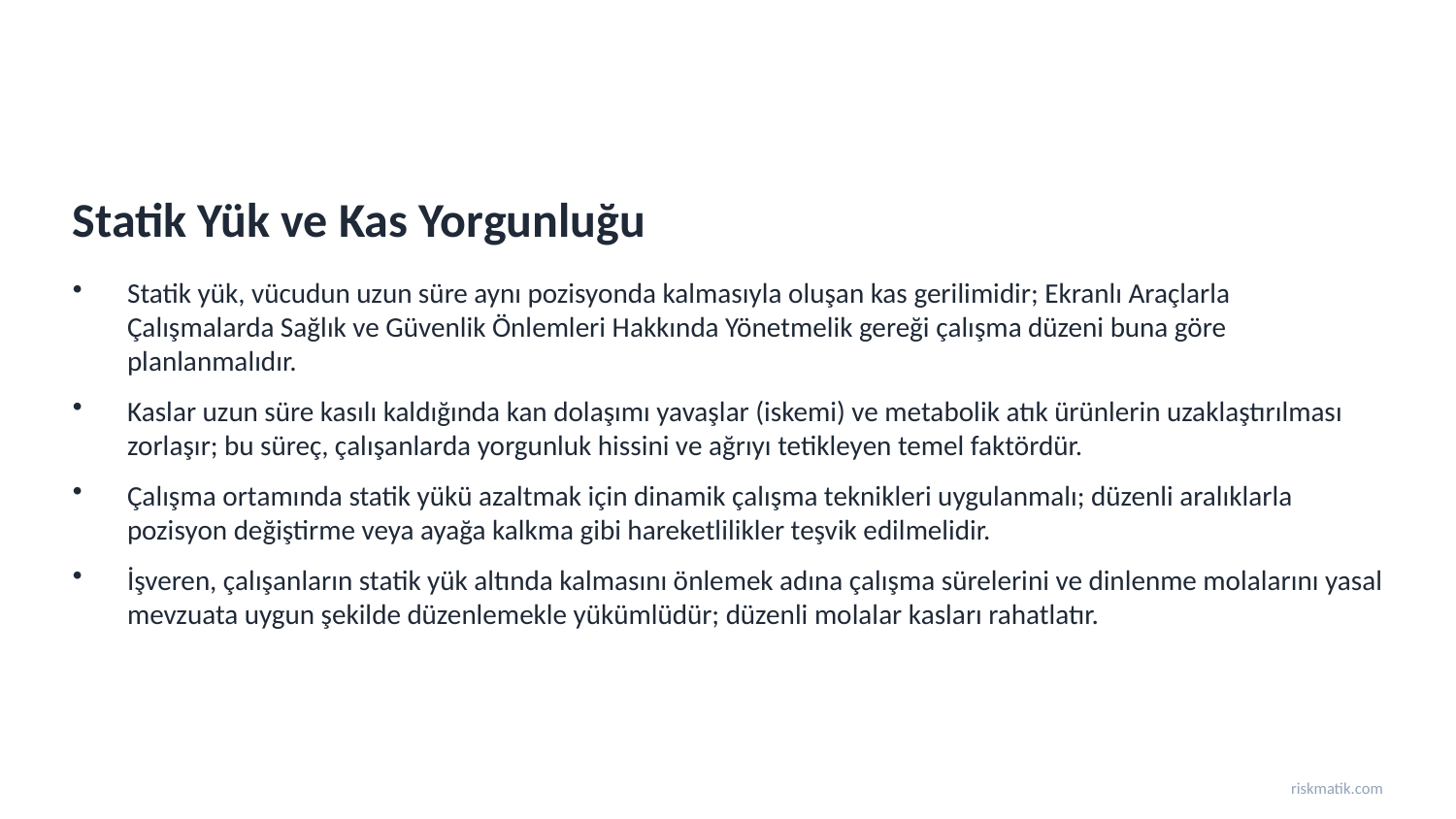

Statik Yük ve Kas Yorgunluğu
Statik yük, vücudun uzun süre aynı pozisyonda kalmasıyla oluşan kas gerilimidir; Ekranlı Araçlarla Çalışmalarda Sağlık ve Güvenlik Önlemleri Hakkında Yönetmelik gereği çalışma düzeni buna göre planlanmalıdır.
Kaslar uzun süre kasılı kaldığında kan dolaşımı yavaşlar (iskemi) ve metabolik atık ürünlerin uzaklaştırılması zorlaşır; bu süreç, çalışanlarda yorgunluk hissini ve ağrıyı tetikleyen temel faktördür.
Çalışma ortamında statik yükü azaltmak için dinamik çalışma teknikleri uygulanmalı; düzenli aralıklarla pozisyon değiştirme veya ayağa kalkma gibi hareketlilikler teşvik edilmelidir.
İşveren, çalışanların statik yük altında kalmasını önlemek adına çalışma sürelerini ve dinlenme molalarını yasal mevzuata uygun şekilde düzenlemekle yükümlüdür; düzenli molalar kasları rahatlatır.
riskmatik.com